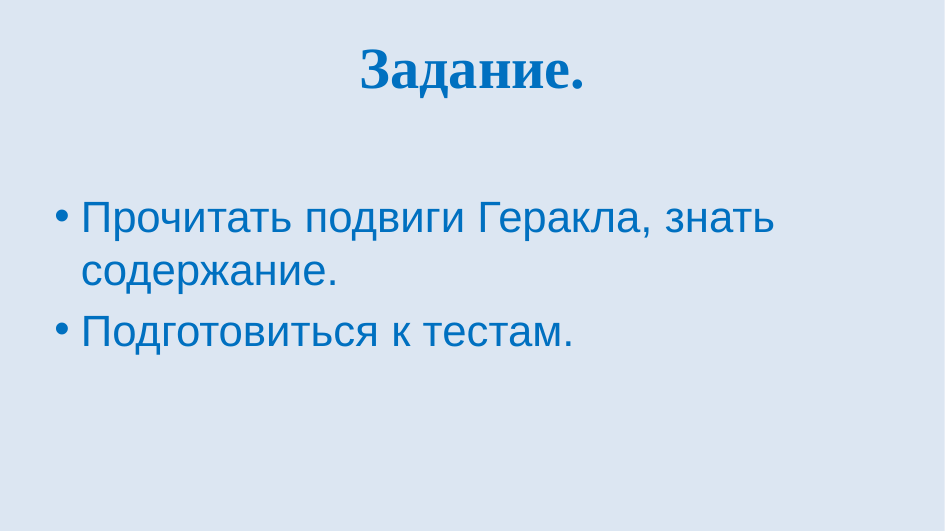

# Задание.

Прочитать подвиги Геракла, знать содержание.
Подготовиться к тестам.